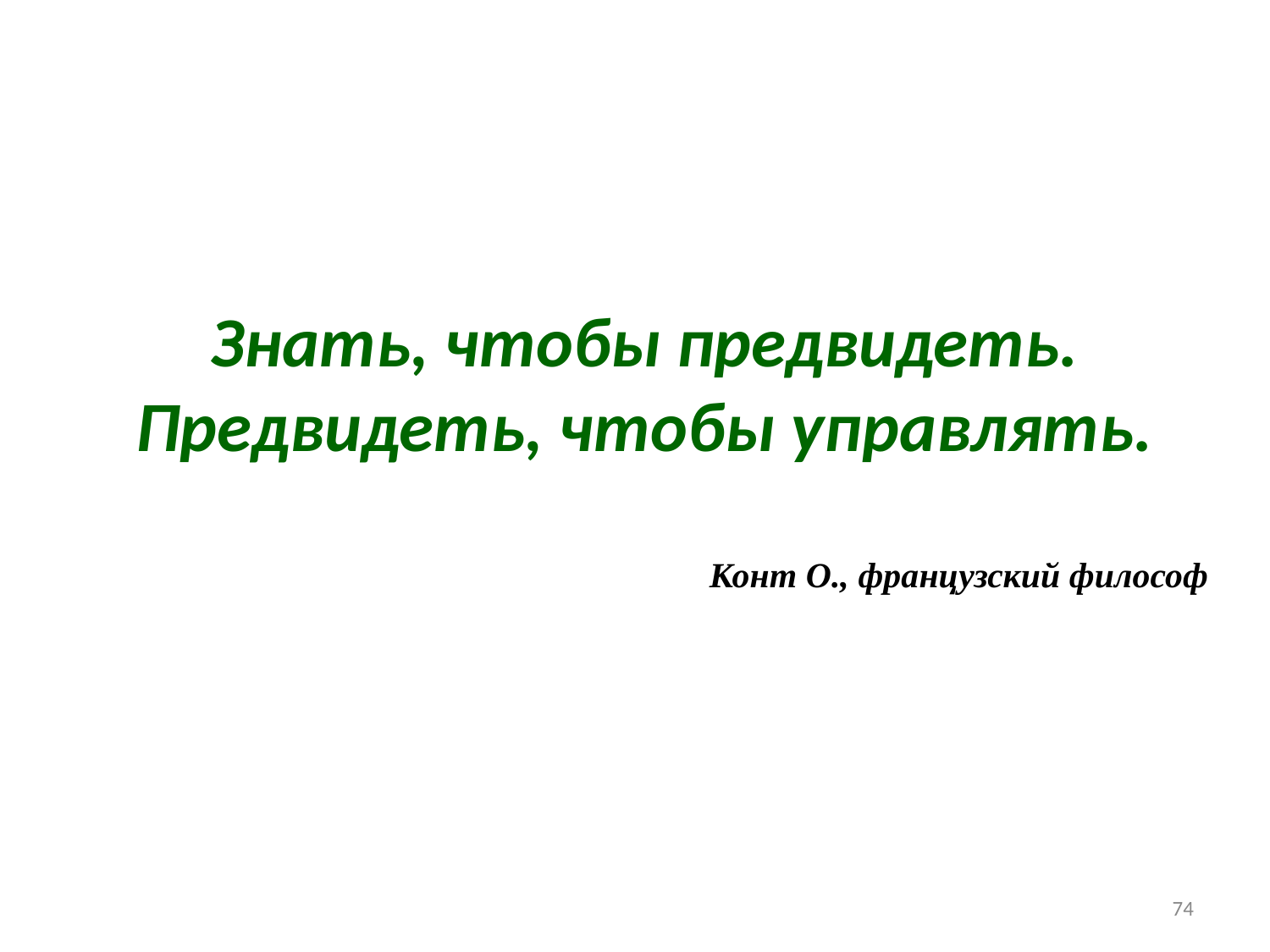

# Знать, чтобы предвидеть. Предвидеть, чтобы управлять.
Конт О., французский философ
74